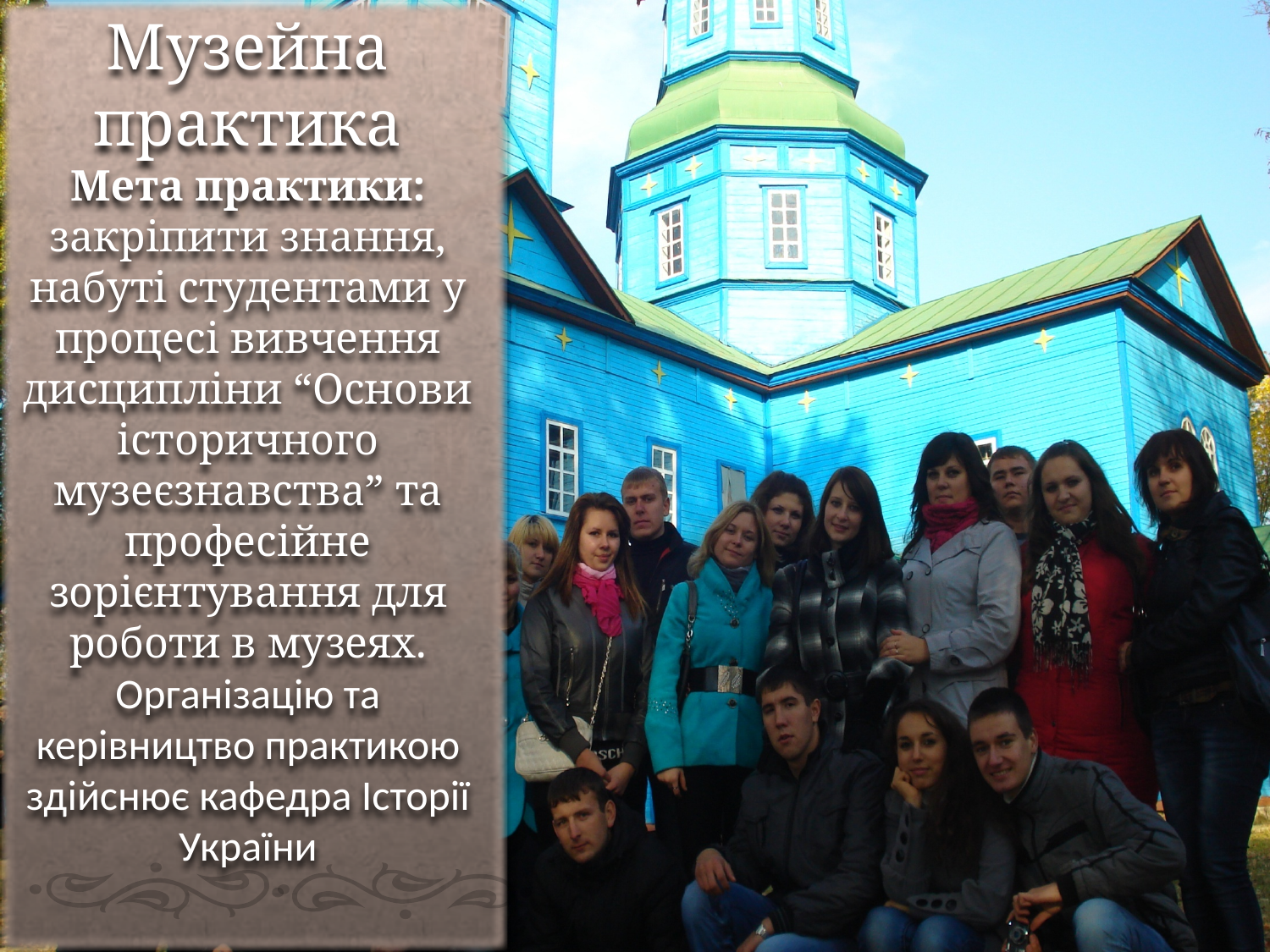

Музейна практика
Мета практики: закріпити знання, набуті студентами у процесі вивчення дисципліни “Основи історичного музеєзнавства” та професійне зорієнтування для роботи в музеях. Організацію та керівництво практикою здійснює кафедра Історії України